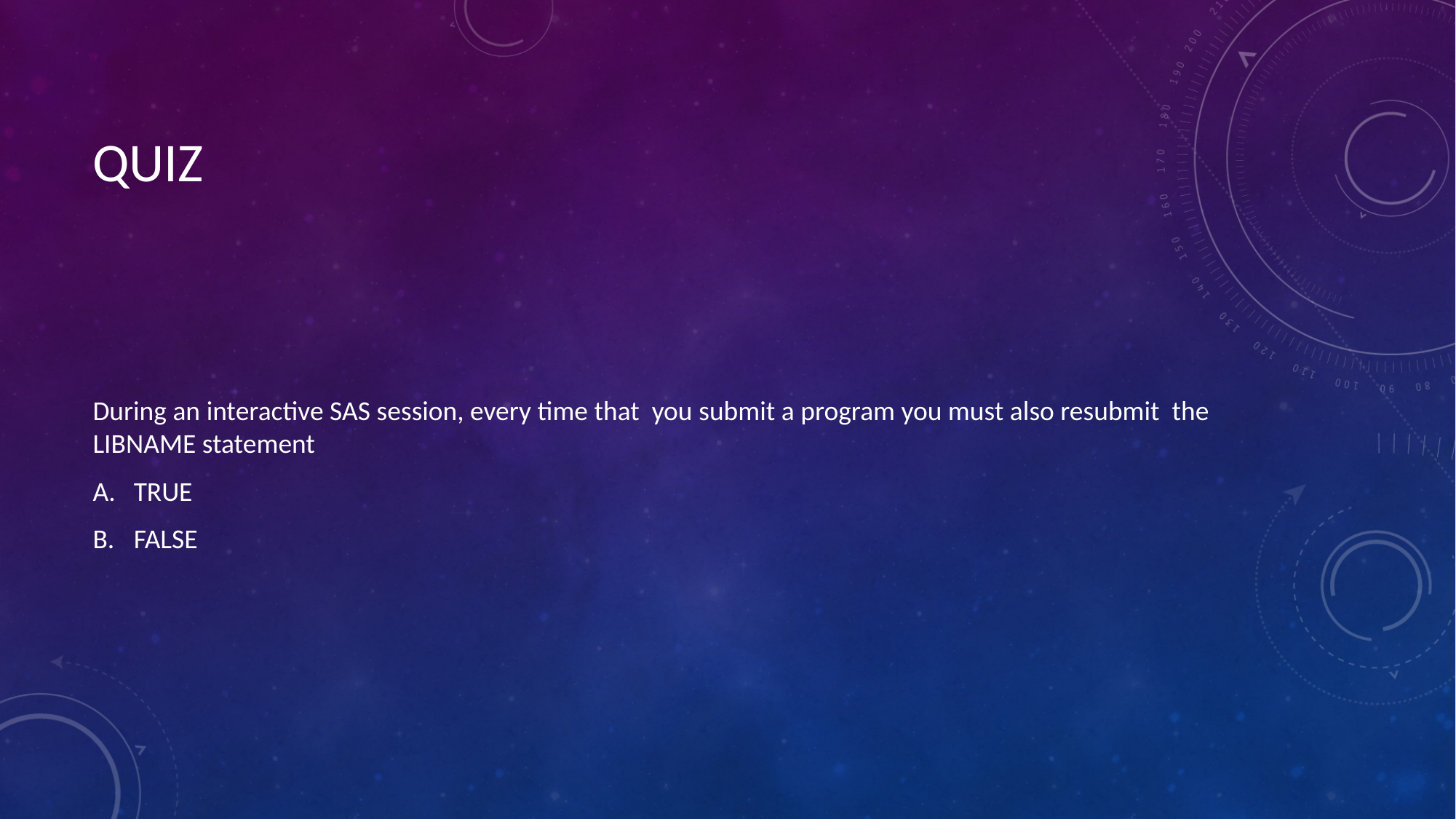

# QUIZ
During an interactive SAS session, every time that  you submit a program you must also resubmit  the LIBNAME statement
TRUE
FALSE